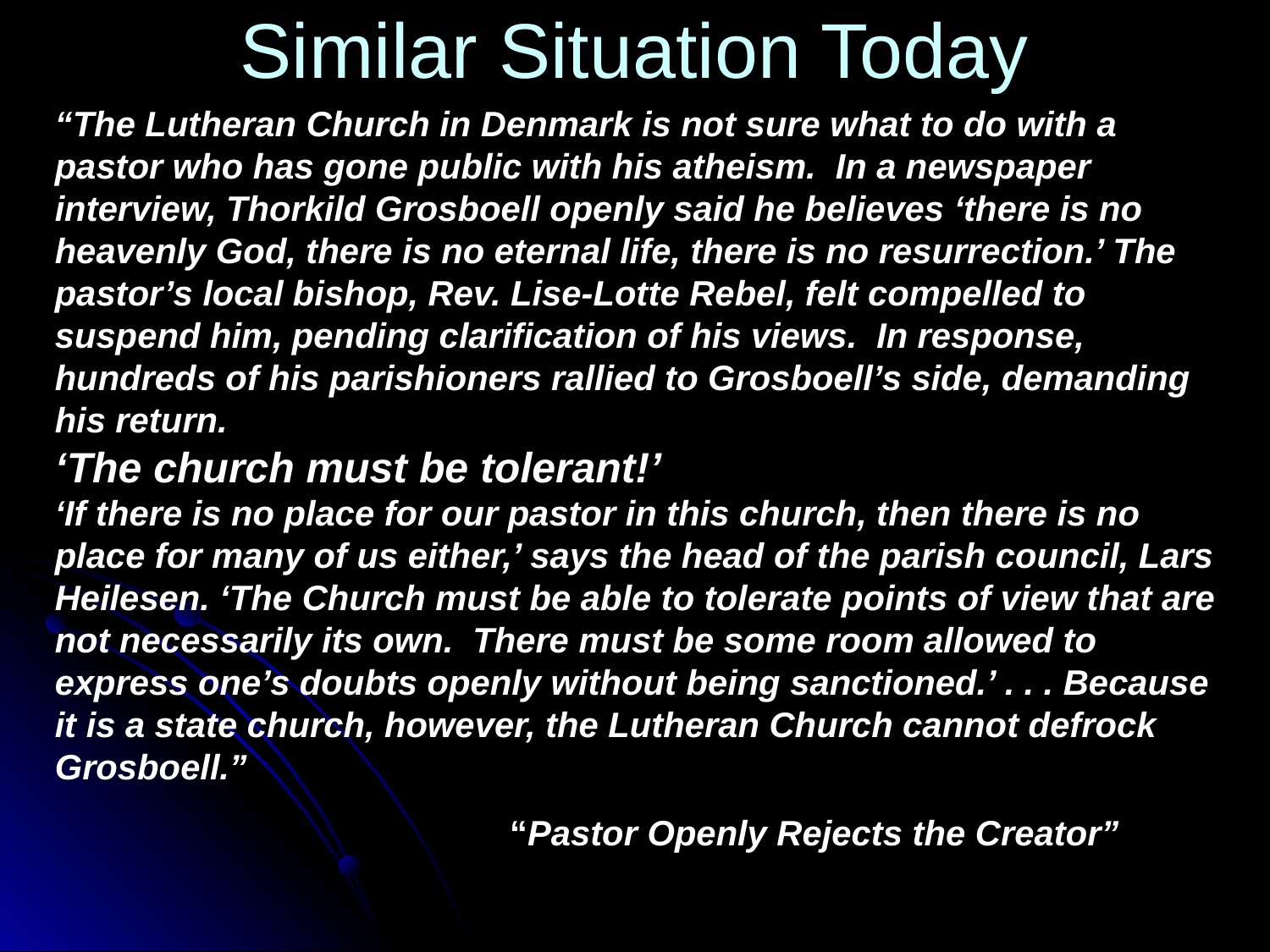

# Similar Situation Today
“The Lutheran Church in Denmark is not sure what to do with a pastor who has gone public with his atheism.  In a newspaper interview, Thorkild Grosboell openly said he believes ‘there is no heavenly God, there is no eternal life, there is no resurrection.’ The pastor’s local bishop, Rev. Lise-Lotte Rebel, felt compelled to suspend him, pending clarification of his views.  In response, hundreds of his parishioners rallied to Grosboell’s side, demanding his return.
‘The church must be tolerant!’
‘If there is no place for our pastor in this church, then there is no place for many of us either,’ says the head of the parish council, Lars Heilesen. ‘The Church must be able to tolerate points of view that are not necessarily its own.  There must be some room allowed to express one’s doubts openly without being sanctioned.’ . . . Because it is a state church, however, the Lutheran Church cannot defrock Grosboell.”
“Pastor Openly Rejects the Creator”